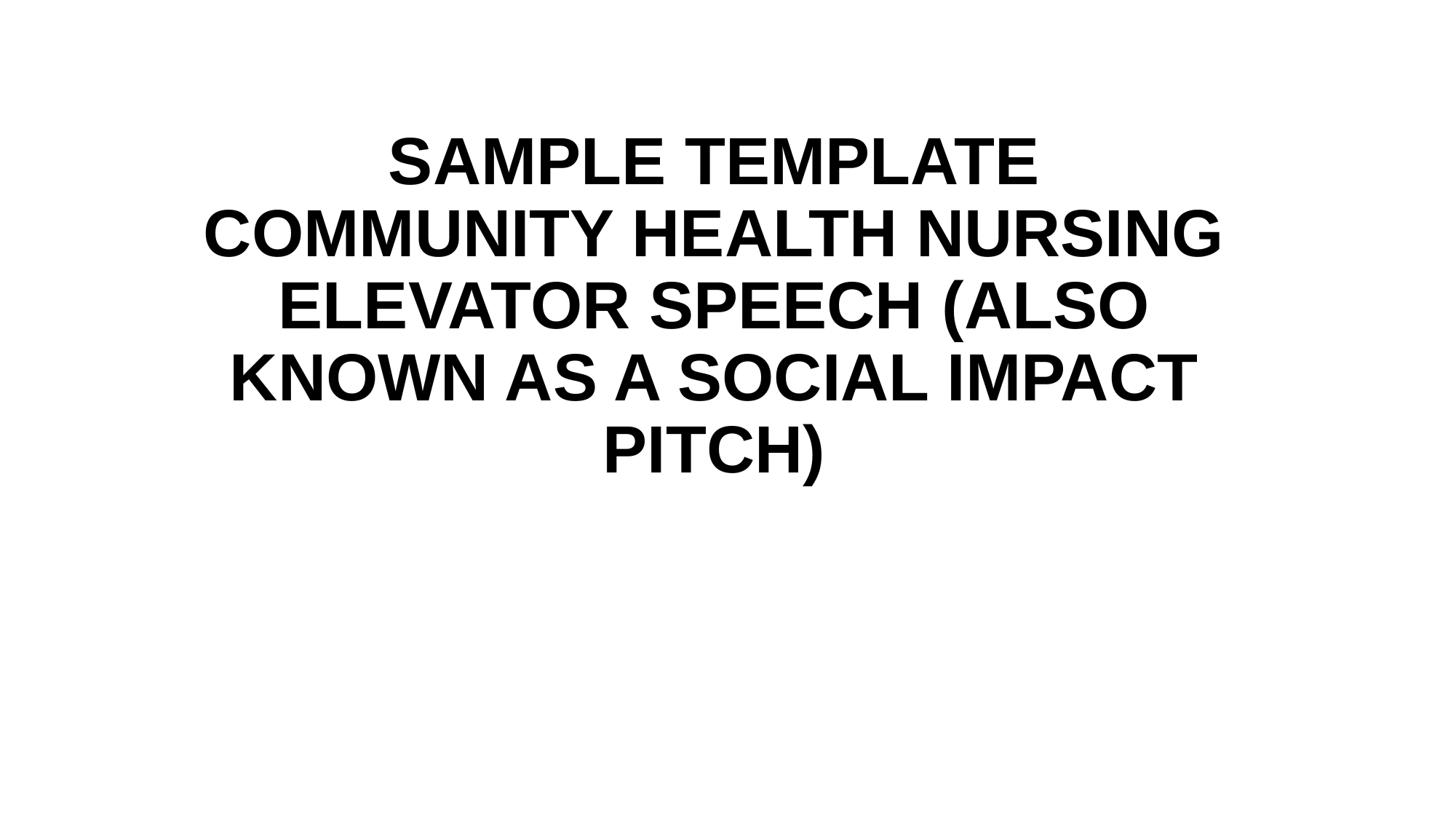

# SAMPLE TEMPLATE COMMUNITY HEALTH NURSING ELEVATOR SPEECH (ALSO KNOWN AS A SOCIAL IMPACT PITCH)